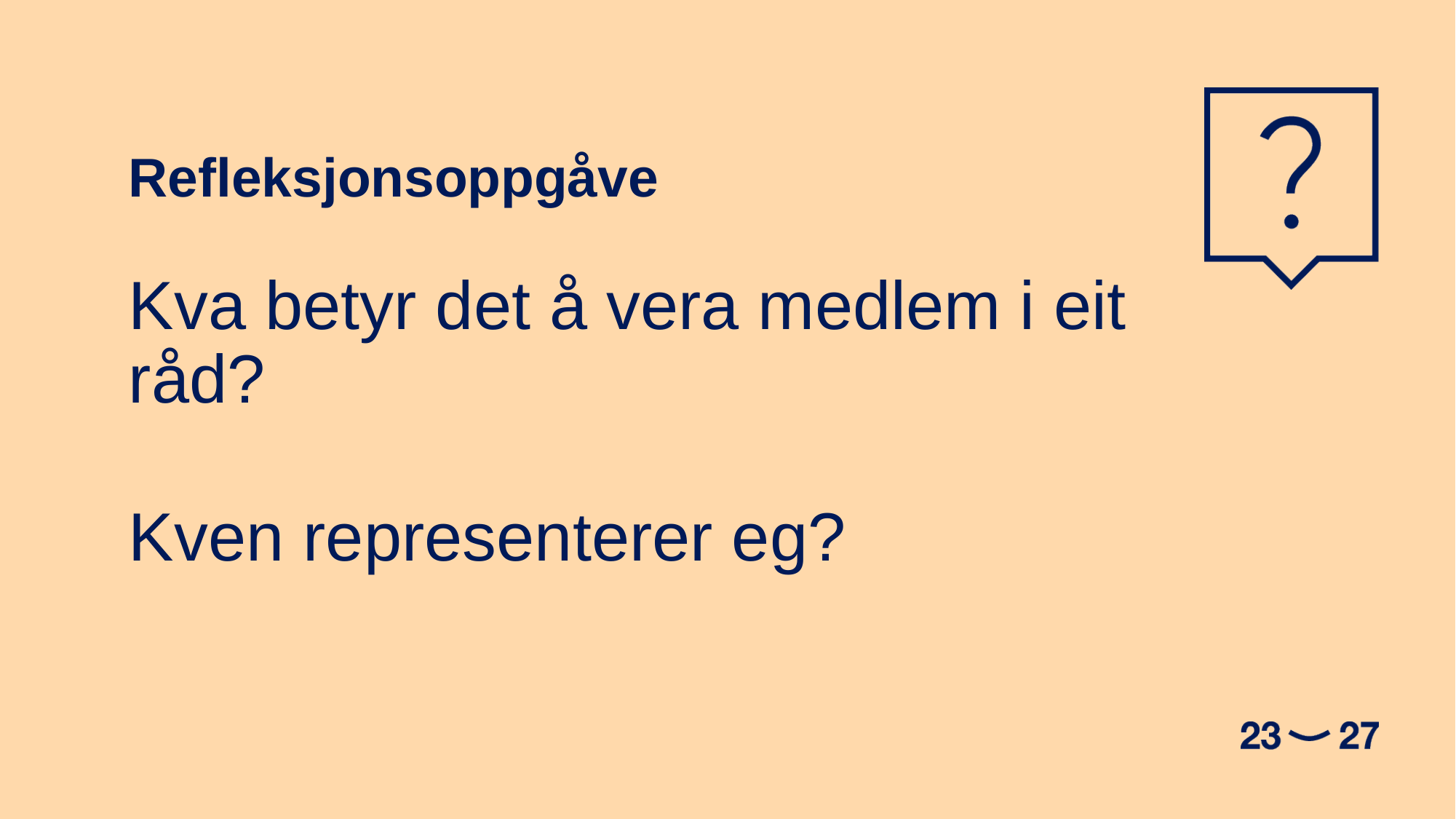

Refleksjonsoppgåve
Kva betyr det å vera medlem i eit råd?

Kven representerer eg?